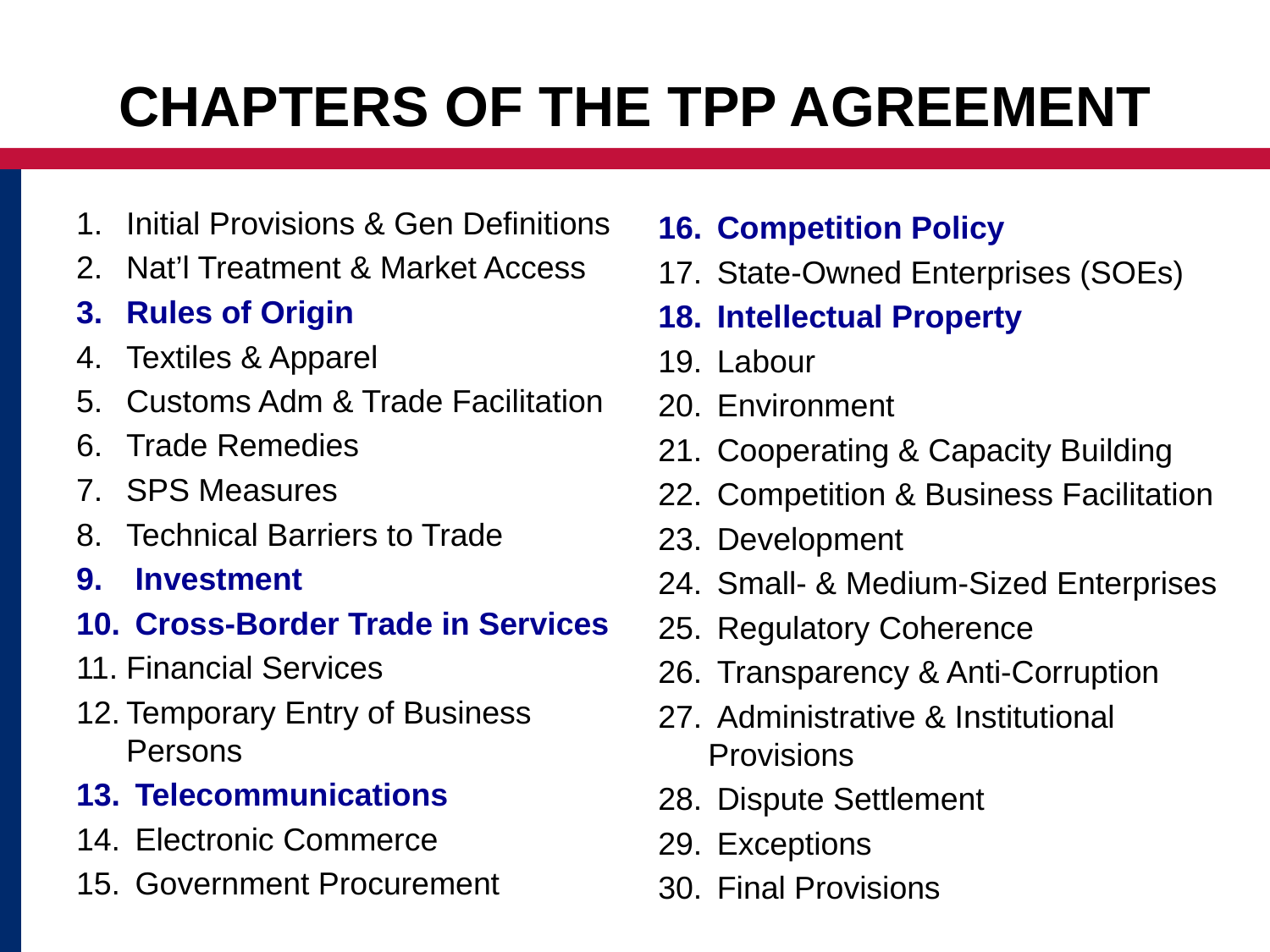

# Chapters of The tpp agreement
Initial Provisions & Gen Definitions
Nat’l Treatment & Market Access
Rules of Origin
Textiles & Apparel
Customs Adm & Trade Facilitation
Trade Remedies
SPS Measures
Technical Barriers to Trade
 Investment
 Cross-Border Trade in Services
Financial Services
Temporary Entry of Business  Persons
 Telecommunications
 Electronic Commerce
 Government Procurement
 Competition Policy
 State-Owned Enterprises (SOEs)
 Intellectual Property
 Labour
 Environment
 Cooperating & Capacity Building
 Competition & Business Facilitation
 Development
 Small- & Medium-Sized Enterprises
 Regulatory Coherence
 Transparency & Anti-Corruption
 Administrative & Institutional   Provisions
 Dispute Settlement
 Exceptions
 Final Provisions